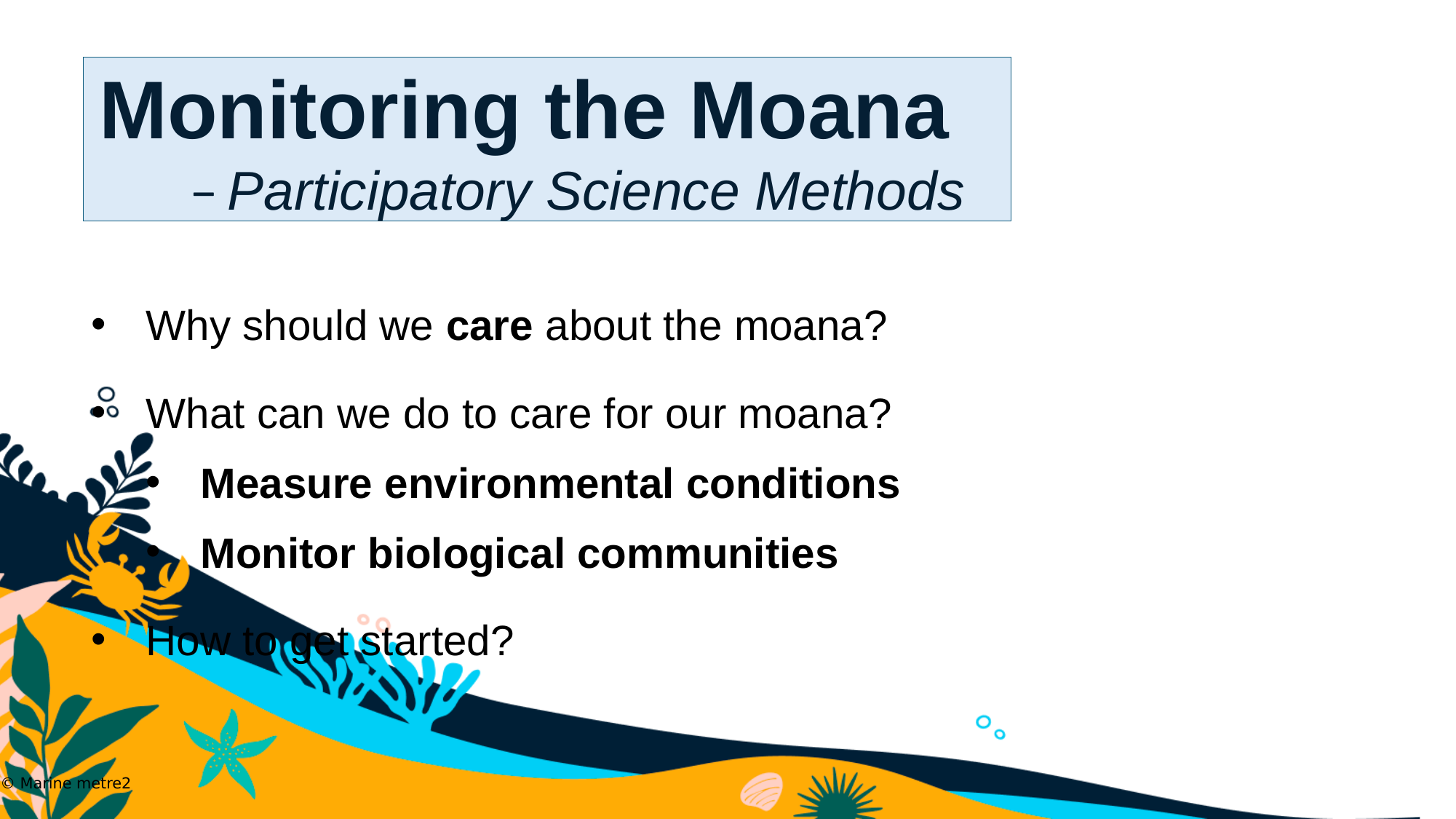

Monitoring the Moana
	– Participatory Science Methods
Why should we care about the moana?
What can we do to care for our moana?
Measure environmental conditions
Monitor biological communities
How to get started?
© Marine metre2